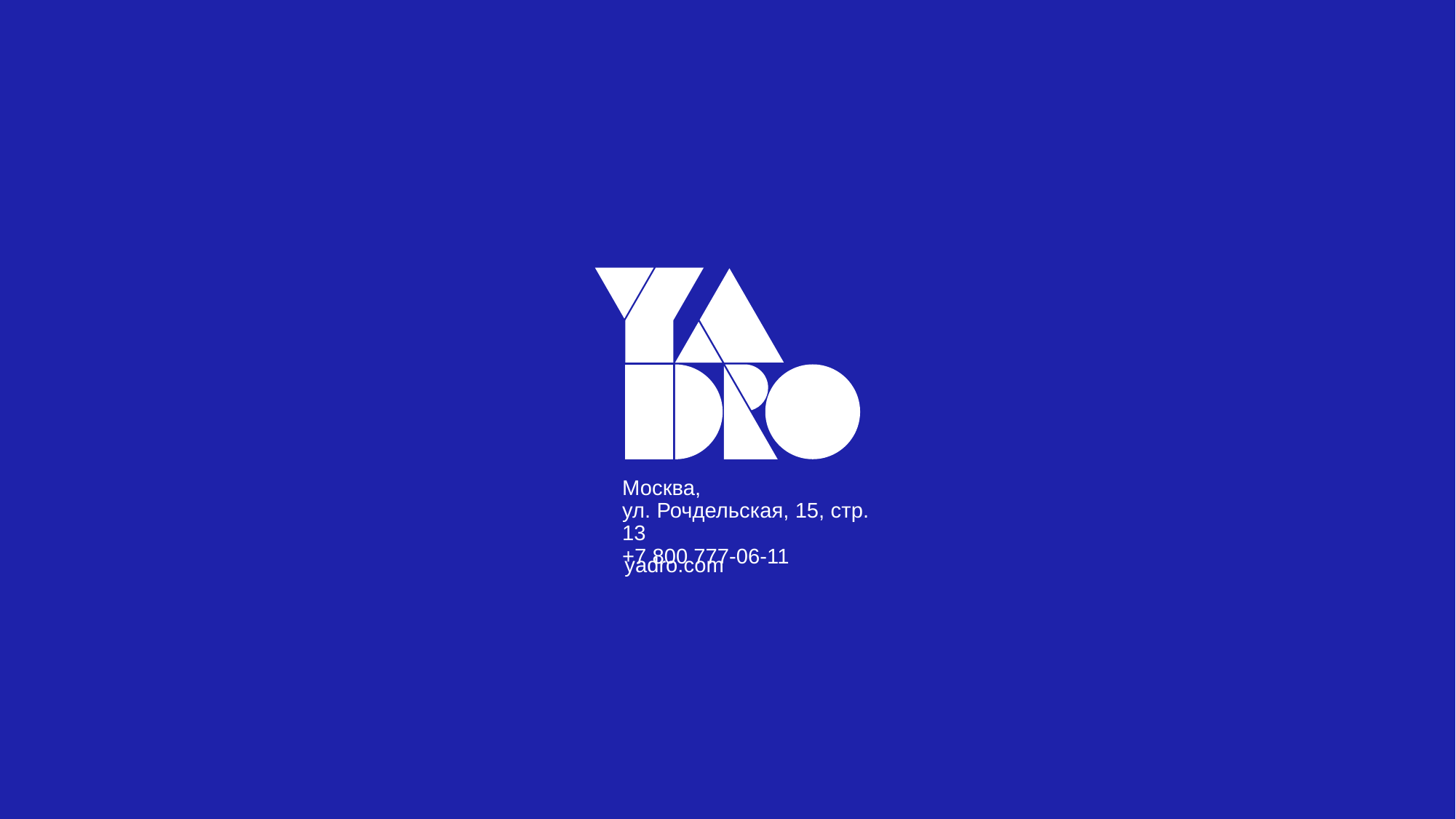

Москва,
ул. Рочдельская, 15, стр. 13
+7 800 777-06-11
yadro.com